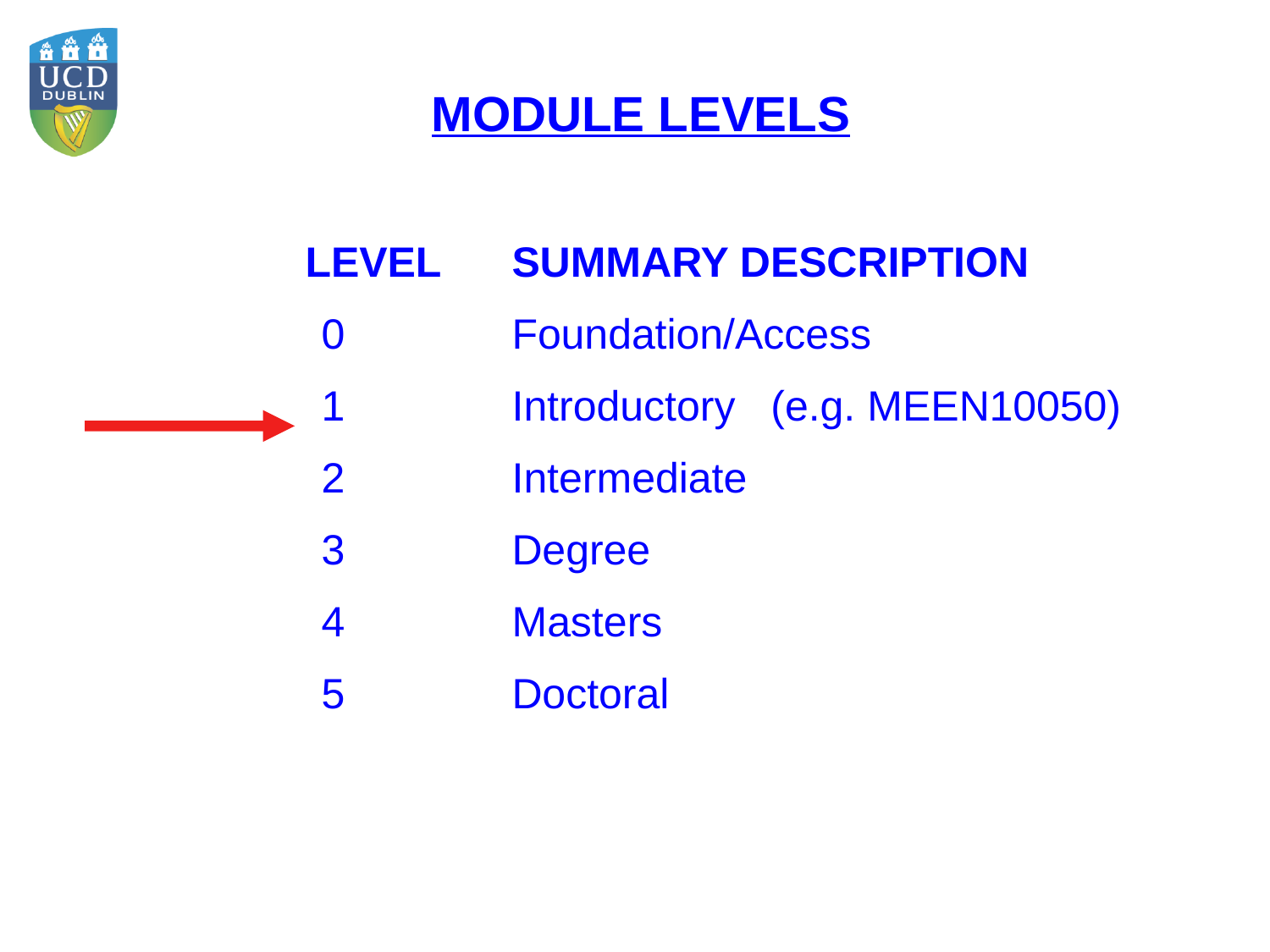

MODULE LEVELS

		    LEVEL	SUMMARY DESCRIPTION
0		Foundation/Access
1		Introductory   (e.g. MEEN10050)
2		Intermediate
3		Degree
4		Masters
5		Doctoral